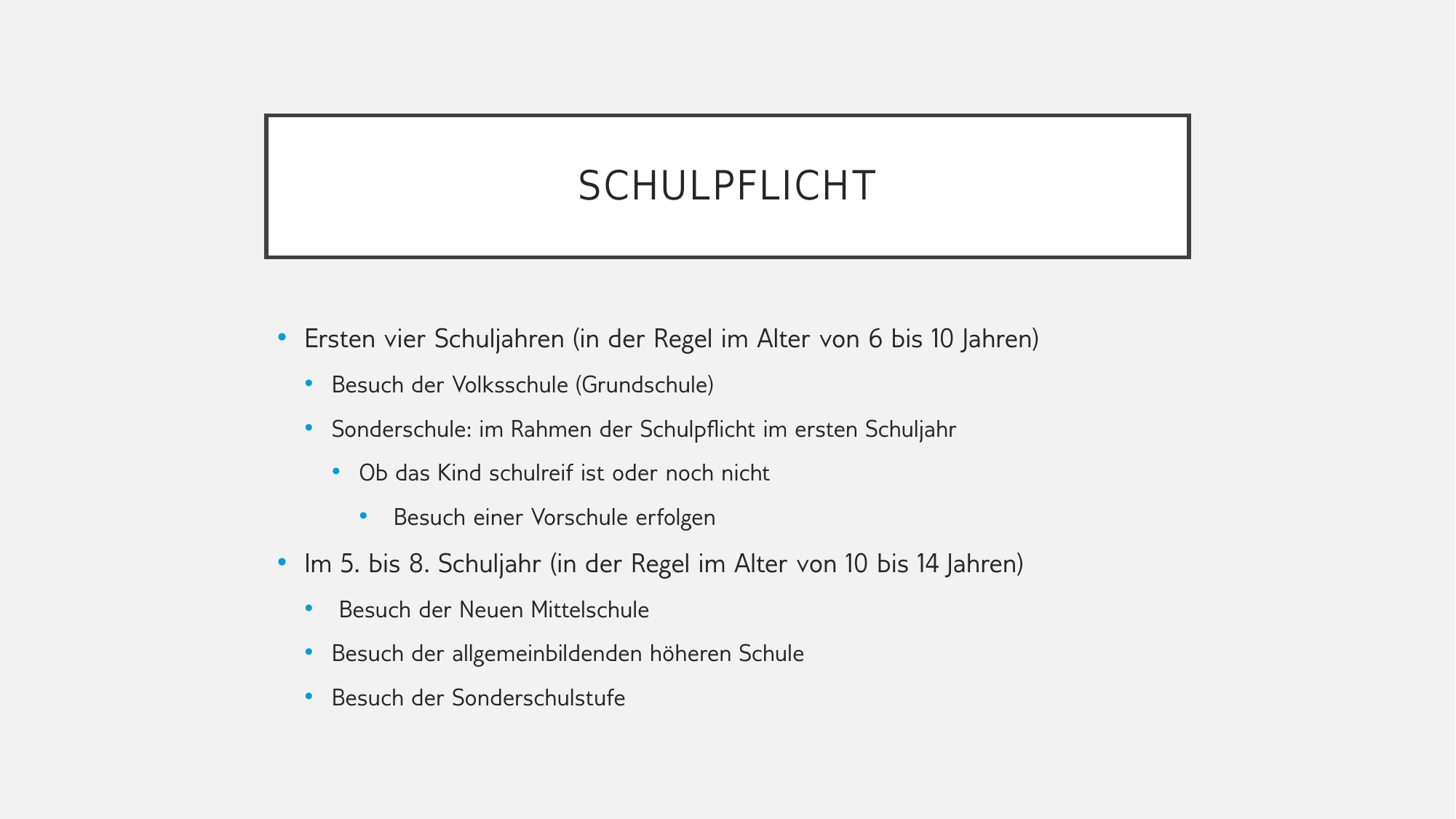

# Schulpflicht
Ersten vier Schuljahren (in der Regel im Alter von 6 bis 10 Jahren)
Besuch der Volksschule (Grundschule)
Sonderschule: im Rahmen der Schulpflicht im ersten Schuljahr
Ob das Kind schulreif ist oder noch nicht
 Besuch einer Vorschule erfolgen
Im 5. bis 8. Schuljahr (in der Regel im Alter von 10 bis 14 Jahren)
 Besuch der Neuen Mittelschule
Besuch der allgemeinbildenden höheren Schule
Besuch der Sonderschulstufe